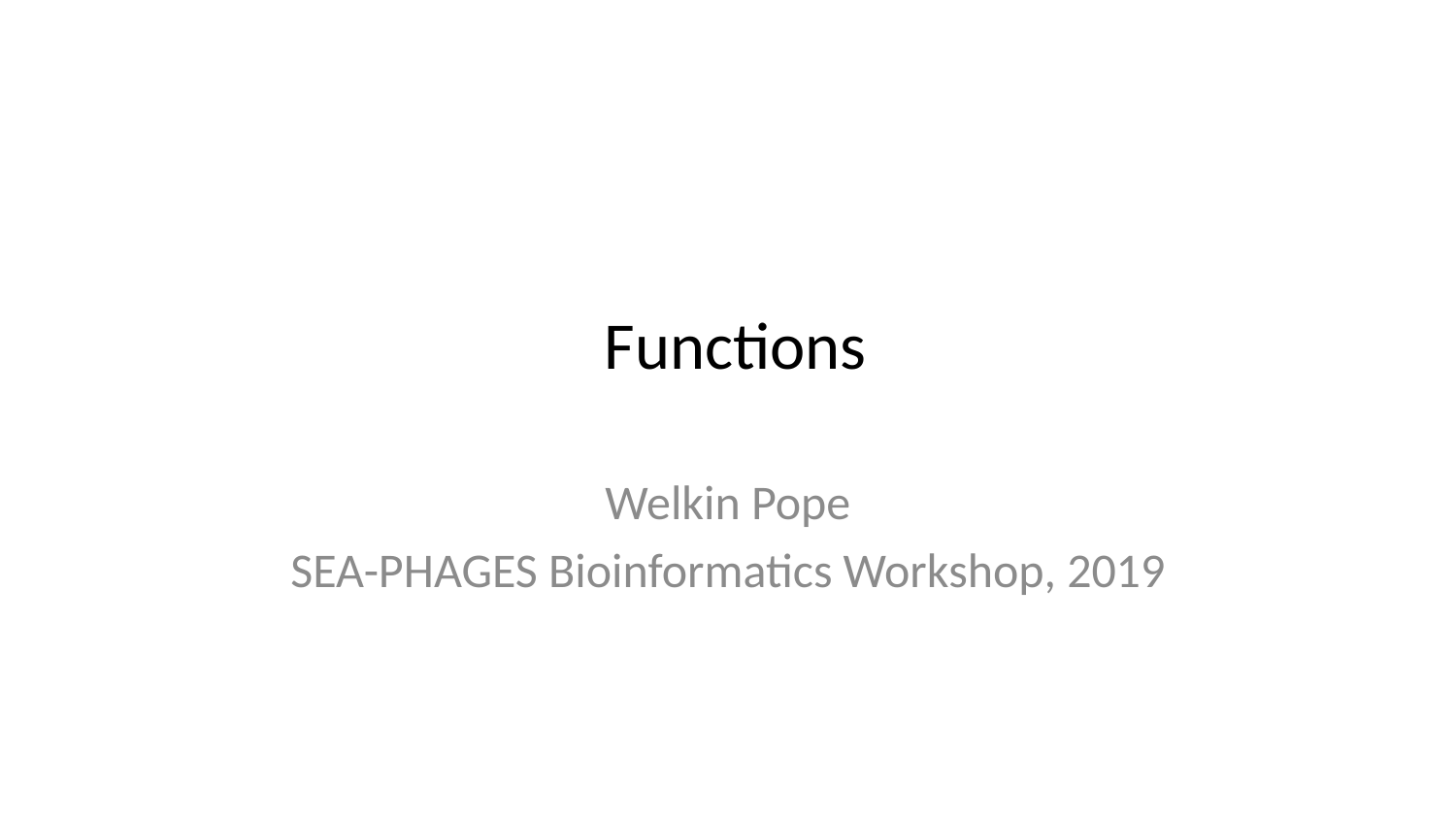

# Functions
Welkin Pope
SEA-PHAGES Bioinformatics Workshop, 2019